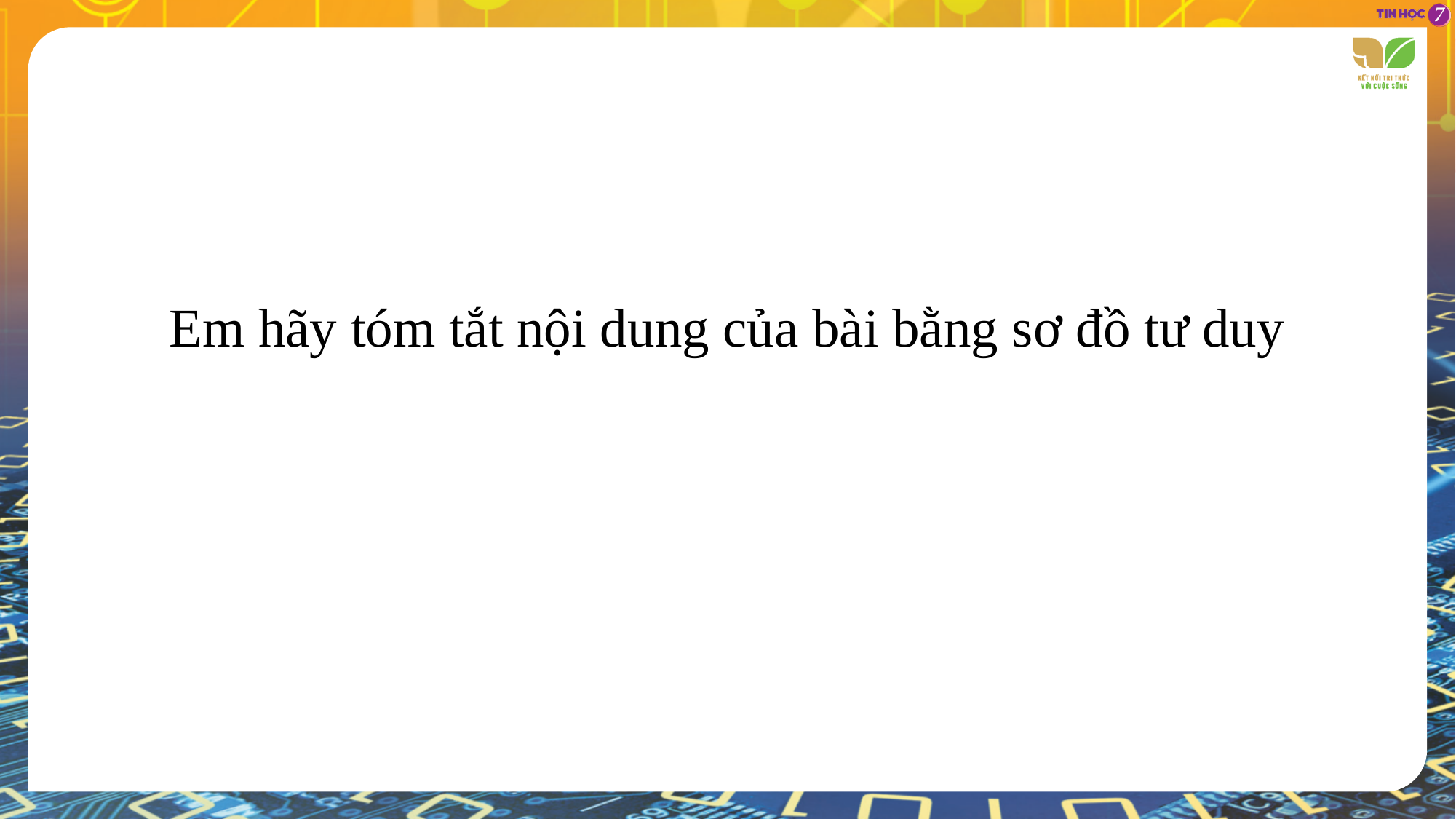

Em hãy tóm tắt nội dung của bài bằng sơ đồ tư duy